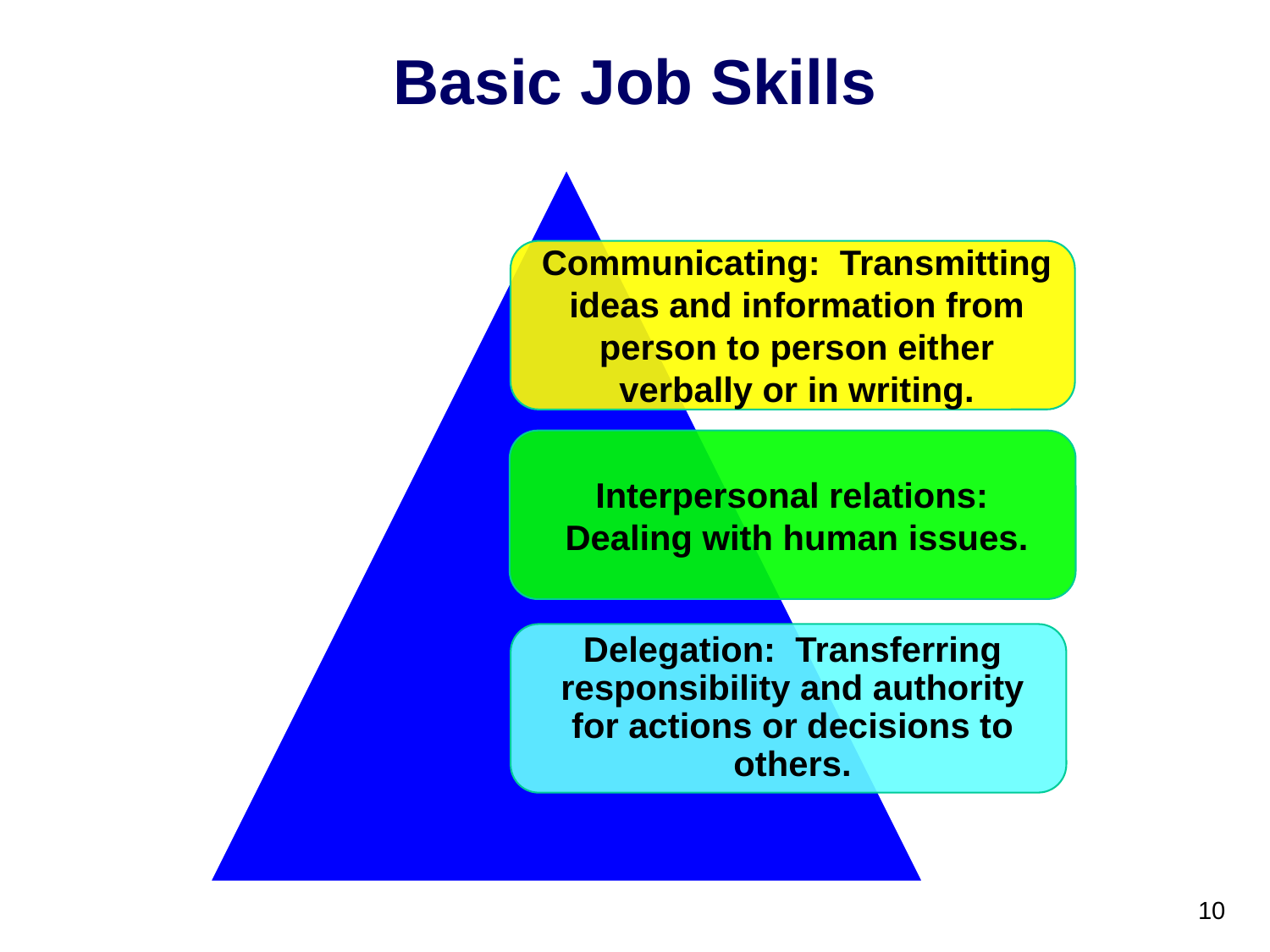

# Basic Job Skills
Communicating:  Transmitting ideas and information from person to person either verbally or in writing.
Interpersonal relations:  Dealing with human issues.
Delegation:  Transferring responsibility and authority for actions or decisions to others.
10